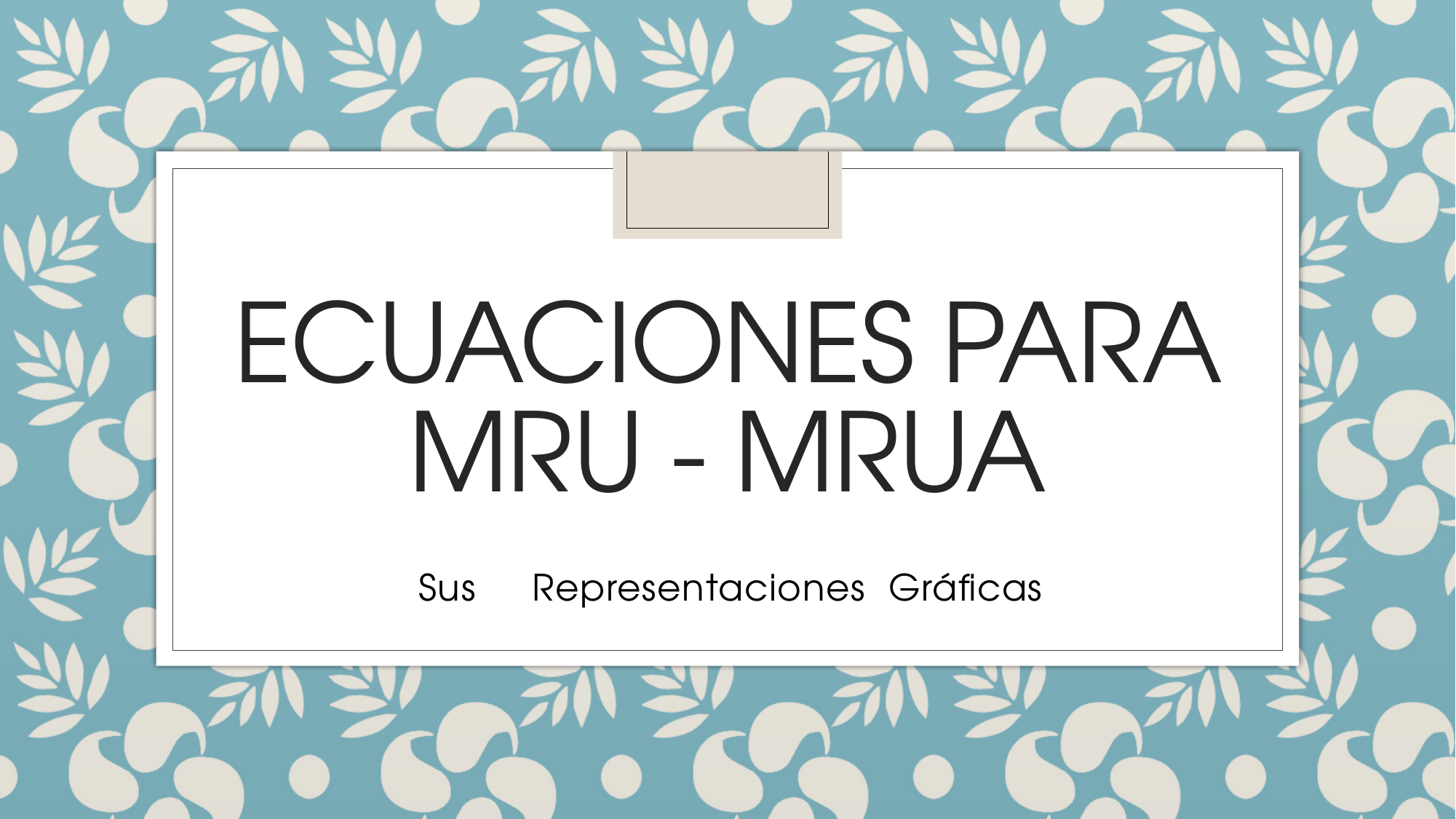

# Ecuaciones para MRU - MRUA
 Sus     Representaciones  Gráficas